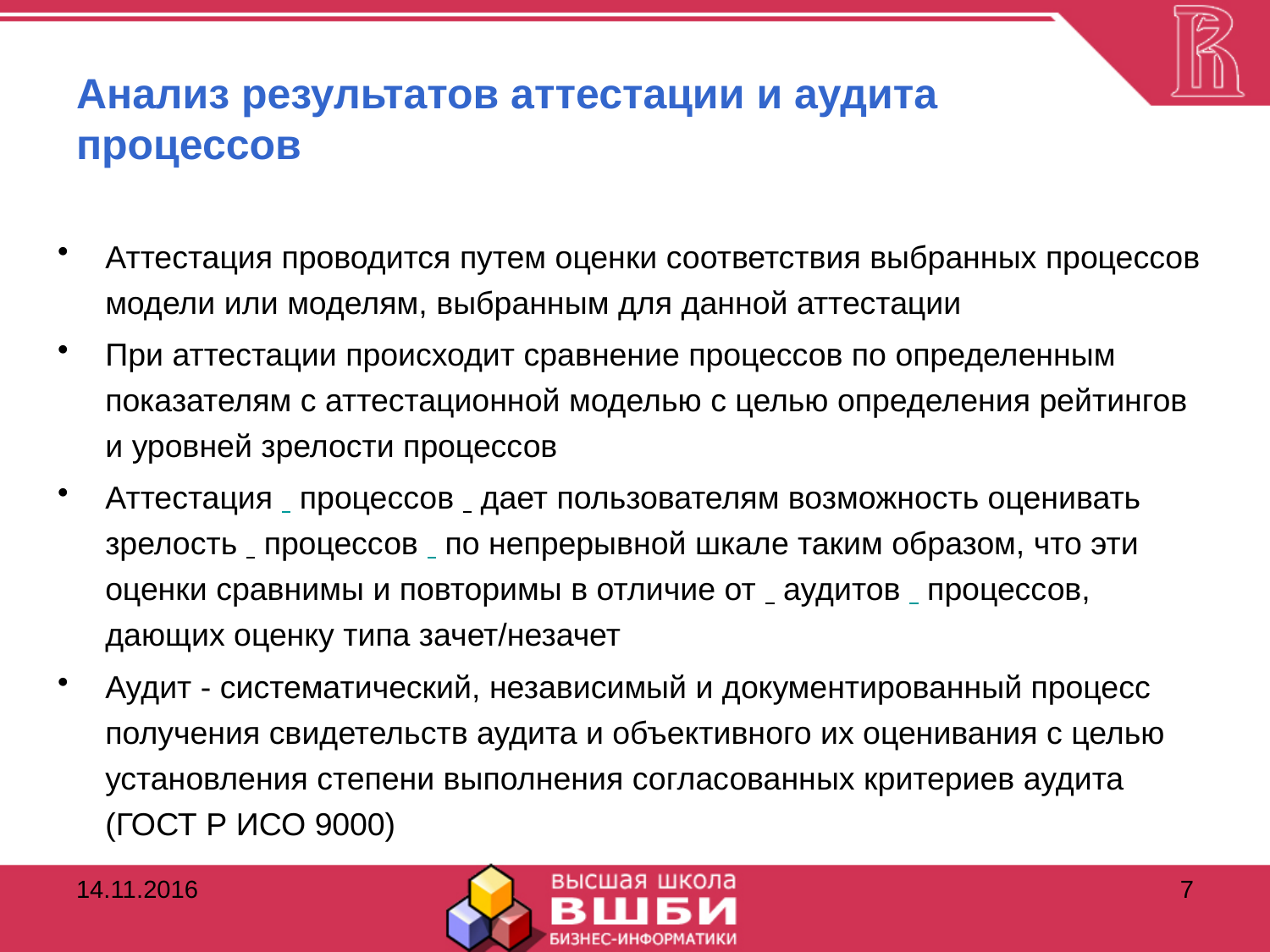

# Анализ результатов аттестации и аудита процессов
Аттестация проводится путем оценки соответствия выбранных процессов модели или моделям, выбранным для данной аттестации
При аттестации происходит сравнение процессов по определенным показателям с аттестационной моделью с целью определения рейтингов и уровней зрелости процессов
Аттестация   процессов   дает пользователям возможность оценивать зрелость   процессов   по непрерывной шкале таким образом, что эти оценки сравнимы и повторимы в отличие от   аудитов   процессов, дающих оценку типа зачет/незачет
Аудит - систематический, независимый и документированный процесс получения свидетельств аудита и объективного их оценивания с целью установления степени выполнения согласованных критериев аудита (ГОСТ Р ИСО 9000)
14.11.2016
7